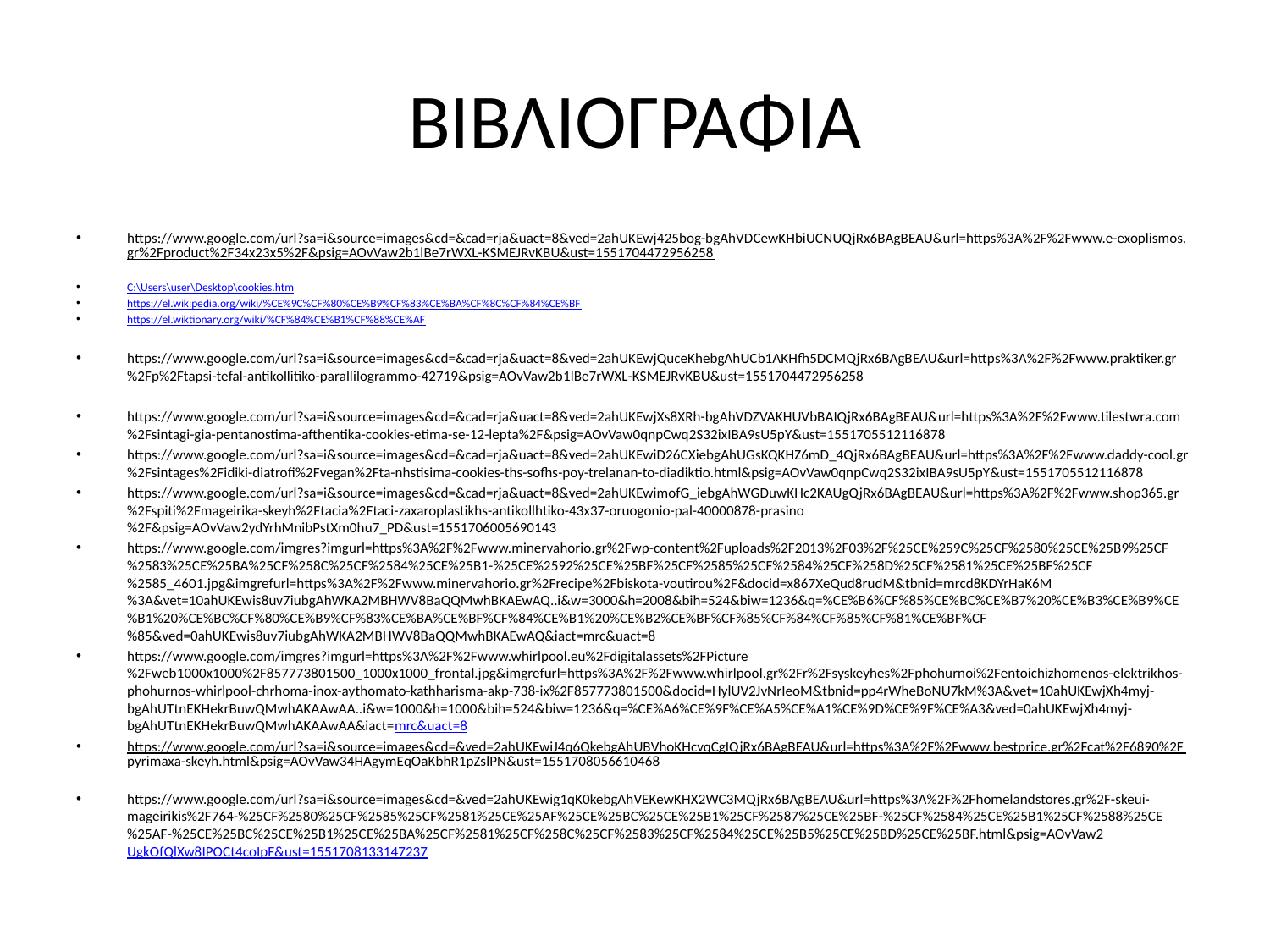

# ΒΙΒΛΙΟΓΡΑΦΙΑ
https://www.google.com/url?sa=i&source=images&cd=&cad=rja&uact=8&ved=2ahUKEwj425bog-bgAhVDCewKHbiUCNUQjRx6BAgBEAU&url=https%3A%2F%2Fwww.e-exoplismos.gr%2Fproduct%2F34x23x5%2F&psig=AOvVaw2b1lBe7rWXL-KSMEJRvKBU&ust=1551704472956258
C:\Users\user\Desktop\cookies.htm
https://el.wikipedia.org/wiki/%CE%9C%CF%80%CE%B9%CF%83%CE%BA%CF%8C%CF%84%CE%BF
https://el.wiktionary.org/wiki/%CF%84%CE%B1%CF%88%CE%AF

https://www.google.com/url?sa=i&source=images&cd=&cad=rja&uact=8&ved=2ahUKEwjQuceKhebgAhUCb1AKHfh5DCMQjRx6BAgBEAU&url=https%3A%2F%2Fwww.praktiker.gr%2Fp%2Ftapsi-tefal-antikollitiko-parallilogrammo-42719&psig=AOvVaw2b1lBe7rWXL-KSMEJRvKBU&ust=1551704472956258

https://www.google.com/url?sa=i&source=images&cd=&cad=rja&uact=8&ved=2ahUKEwjXs8XRh-bgAhVDZVAKHUVbBAIQjRx6BAgBEAU&url=https%3A%2F%2Fwww.tilestwra.com%2Fsintagi-gia-pentanostima-afthentika-cookies-etima-se-12-lepta%2F&psig=AOvVaw0qnpCwq2S32ixIBA9sU5pY&ust=1551705512116878
https://www.google.com/url?sa=i&source=images&cd=&cad=rja&uact=8&ved=2ahUKEwiD26CXiebgAhUGsKQKHZ6mD_4QjRx6BAgBEAU&url=https%3A%2F%2Fwww.daddy-cool.gr%2Fsintages%2Fidiki-diatrofi%2Fvegan%2Fta-nhstisima-cookies-ths-sofhs-poy-trelanan-to-diadiktio.html&psig=AOvVaw0qnpCwq2S32ixIBA9sU5pY&ust=1551705512116878
https://www.google.com/url?sa=i&source=images&cd=&cad=rja&uact=8&ved=2ahUKEwimofG_iebgAhWGDuwKHc2KAUgQjRx6BAgBEAU&url=https%3A%2F%2Fwww.shop365.gr%2Fspiti%2Fmageirika-skeyh%2Ftacia%2Ftaci-zaxaroplastikhs-antikollhtiko-43x37-oruogonio-pal-40000878-prasino%2F&psig=AOvVaw2ydYrhMnibPstXm0hu7_PD&ust=1551706005690143
https://www.google.com/imgres?imgurl=https%3A%2F%2Fwww.minervahorio.gr%2Fwp-content%2Fuploads%2F2013%2F03%2F%25CE%259C%25CF%2580%25CE%25B9%25CF%2583%25CE%25BA%25CF%258C%25CF%2584%25CE%25B1-%25CE%2592%25CE%25BF%25CF%2585%25CF%2584%25CF%258D%25CF%2581%25CE%25BF%25CF%2585_4601.jpg&imgrefurl=https%3A%2F%2Fwww.minervahorio.gr%2Frecipe%2Fbiskota-voutirou%2F&docid=x867XeQud8rudM&tbnid=mrcd8KDYrHaK6M%3A&vet=10ahUKEwis8uv7iubgAhWKA2MBHWV8BaQQMwhBKAEwAQ..i&w=3000&h=2008&bih=524&biw=1236&q=%CE%B6%CF%85%CE%BC%CE%B7%20%CE%B3%CE%B9%CE%B1%20%CE%BC%CF%80%CE%B9%CF%83%CE%BA%CE%BF%CF%84%CE%B1%20%CE%B2%CE%BF%CF%85%CF%84%CF%85%CF%81%CE%BF%CF%85&ved=0ahUKEwis8uv7iubgAhWKA2MBHWV8BaQQMwhBKAEwAQ&iact=mrc&uact=8
https://www.google.com/imgres?imgurl=https%3A%2F%2Fwww.whirlpool.eu%2Fdigitalassets%2FPicture%2Fweb1000x1000%2F857773801500_1000x1000_frontal.jpg&imgrefurl=https%3A%2F%2Fwww.whirlpool.gr%2Fr%2Fsyskeyhes%2Fphohurnoi%2Fentoichizhomenos-elektrikhos-phohurnos-whirlpool-chrhoma-inox-aythomato-kathharisma-akp-738-ix%2F857773801500&docid=HylUV2JvNrIeoM&tbnid=pp4rWheBoNU7kM%3A&vet=10ahUKEwjXh4myj-bgAhUTtnEKHekrBuwQMwhAKAAwAA..i&w=1000&h=1000&bih=524&biw=1236&q=%CE%A6%CE%9F%CE%A5%CE%A1%CE%9D%CE%9F%CE%A3&ved=0ahUKEwjXh4myj-bgAhUTtnEKHekrBuwQMwhAKAAwAA&iact=mrc&uact=8
https://www.google.com/url?sa=i&source=images&cd=&ved=2ahUKEwiJ4q6QkebgAhUBVhoKHcvqCgIQjRx6BAgBEAU&url=https%3A%2F%2Fwww.bestprice.gr%2Fcat%2F6890%2Fpyrimaxa-skeyh.html&psig=AOvVaw34HAgymEqOaKbhR1pZslPN&ust=1551708056610468
https://www.google.com/url?sa=i&source=images&cd=&ved=2ahUKEwig1qK0kebgAhVEKewKHX2WC3MQjRx6BAgBEAU&url=https%3A%2F%2Fhomelandstores.gr%2F-skeui-mageirikis%2F764-%25CF%2580%25CF%2585%25CF%2581%25CE%25AF%25CE%25BC%25CE%25B1%25CF%2587%25CE%25BF-%25CF%2584%25CE%25B1%25CF%2588%25CE%25AF-%25CE%25BC%25CE%25B1%25CE%25BA%25CF%2581%25CF%258C%25CF%2583%25CF%2584%25CE%25B5%25CE%25BD%25CE%25BF.html&psig=AOvVaw2UgkOfQlXw8IPOCt4coIpF&ust=1551708133147237